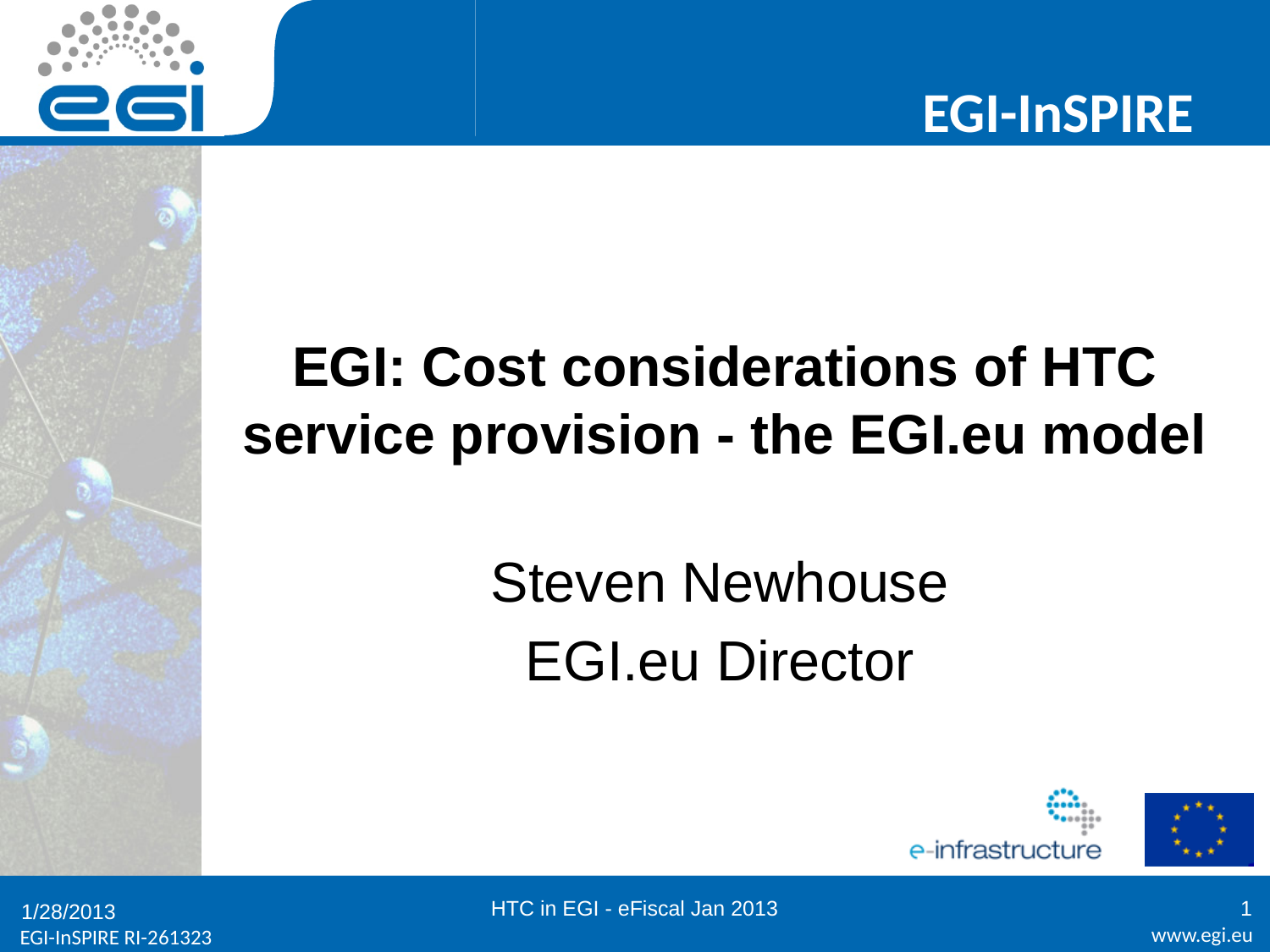

# EGI: Cost considerations of HTC service provision - the EGI.eu model
Steven Newhouse
EGI.eu Director
HTC in EGI - eFiscal Jan 2013
1
1/28/2013